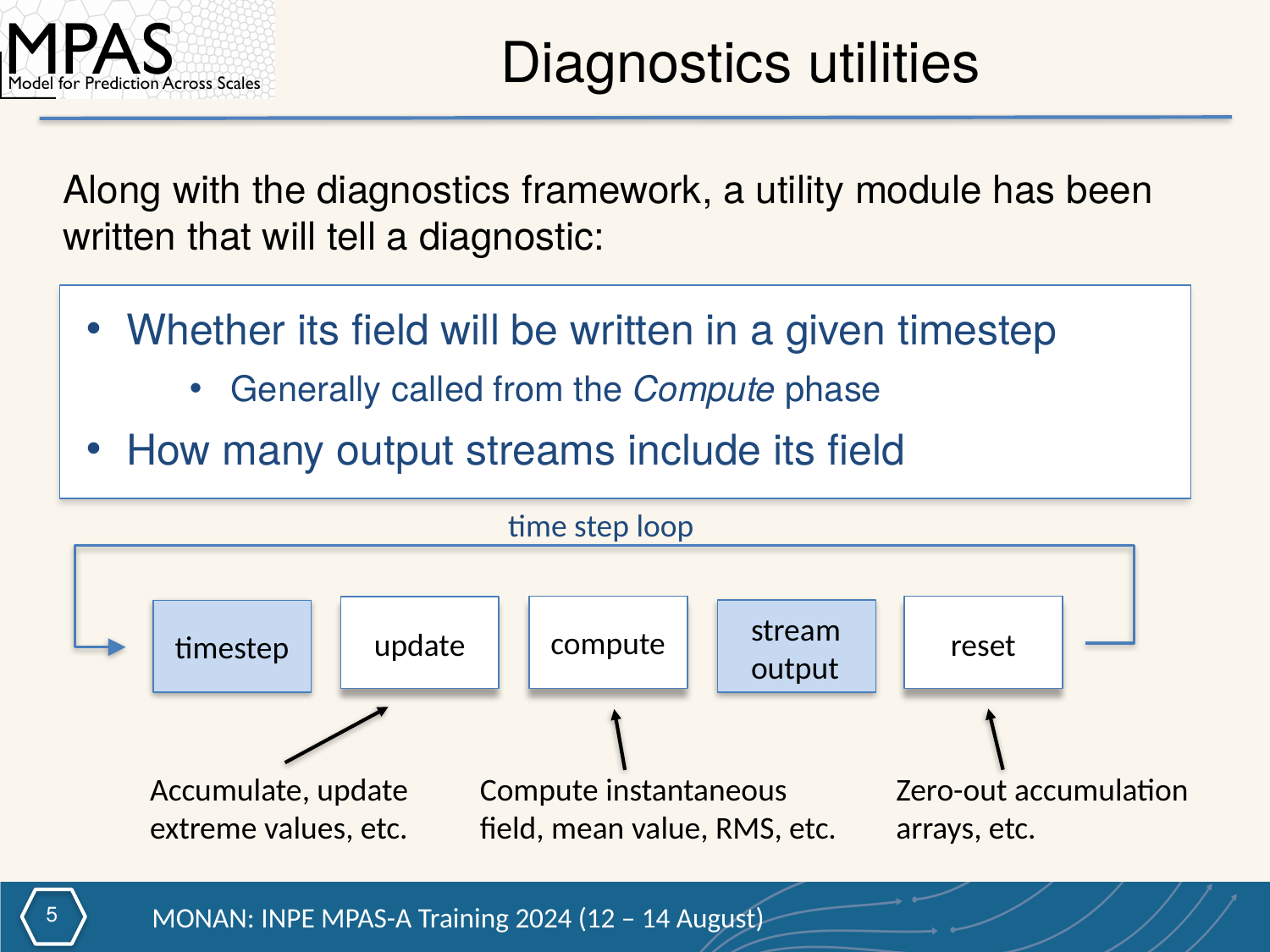

# Diagnostics utilities
Along with the diagnostics framework, a utility module has been written that will tell a diagnostic:

Whether its field will be written in a given timestep
Generally called from the Compute phase
How many output streams include its field
time step loop

stream
output
compute
update
reset
timestep
Zero-out accumulation arrays, etc.
Compute instantaneous field, mean value, RMS, etc.
Accumulate, update extreme values, etc.
5